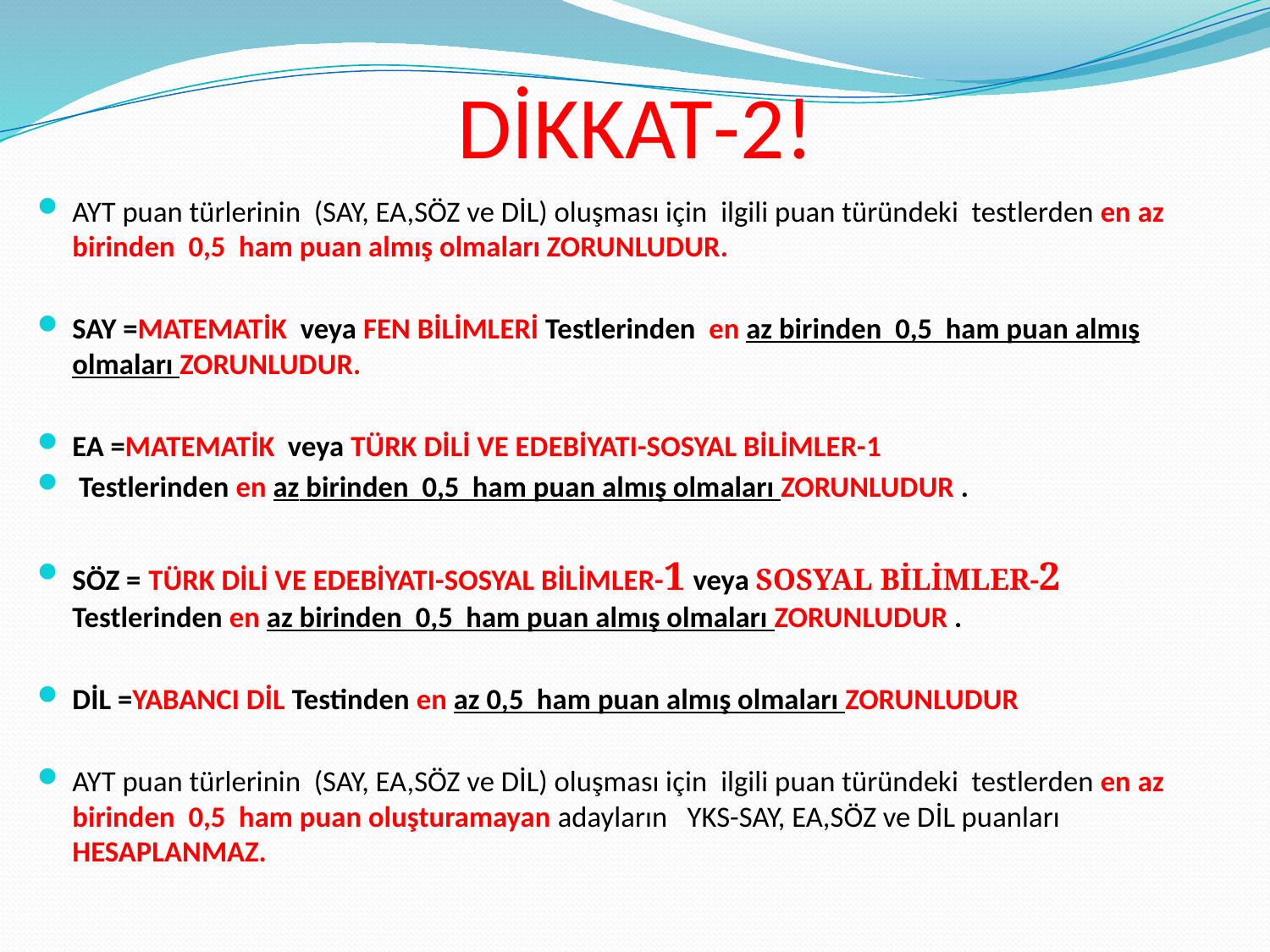

# DİKKAT-2!
AYT puan türlerinin  (SAY, EA,SÖZ ve DİL) oluşması için  ilgili puan türündeki  testlerden en az birinden  0,5  ham puan almış olmaları ZORUNLUDUR.

SAY =MATEMATİK  veya FEN BİLİMLERİ Testlerinden  en az birinden  0,5  ham puan almış olmaları ZORUNLUDUR.

EA =MATEMATİK  veya TÜRK DİLİ VE EDEBİYATI-SOSYAL BİLİMLER-1
 Testlerinden en az birinden  0,5  ham puan almış olmaları ZORUNLUDUR .

SÖZ = TÜRK DİLİ VE EDEBİYATI-SOSYAL BİLİMLER-1 veya SOSYAL BİLİMLER-2 Testlerinden en az birinden  0,5  ham puan almış olmaları ZORUNLUDUR .

DİL =YABANCI DİL Testinden en az 0,5  ham puan almış olmaları ZORUNLUDUR

AYT puan türlerinin  (SAY, EA,SÖZ ve DİL) oluşması için  ilgili puan türündeki  testlerden en az birinden  0,5  ham puan oluşturamayan adayların   YKS-SAY, EA,SÖZ ve DİL puanları HESAPLANMAZ.